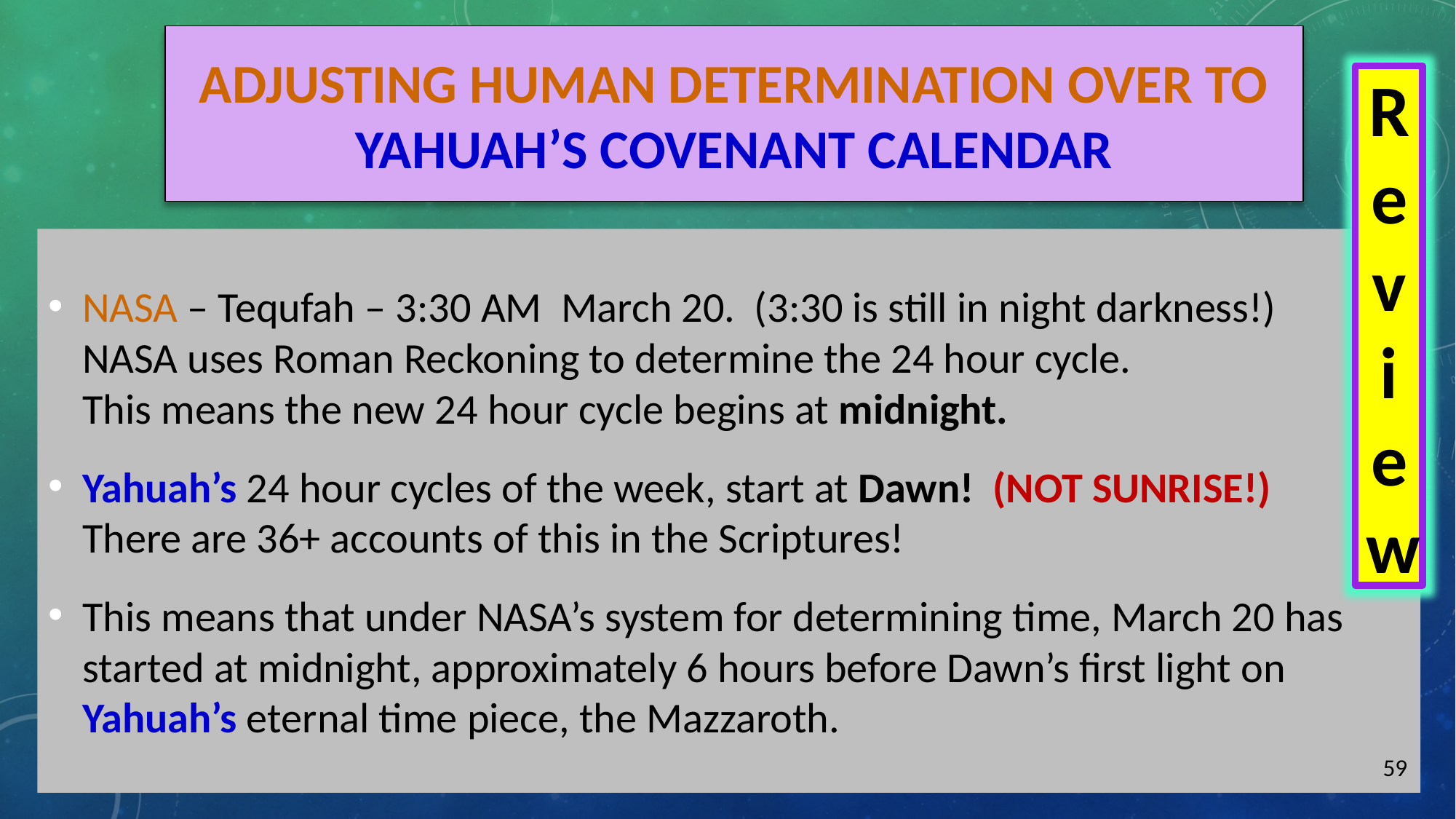

# Adjusting Human determination over to Yahuah’s Covenant Calendar
Review
NASA – Tequfah – 3:30 AM  March 20.  (3:30 is still in night darkness!)
NASA uses Roman Reckoning to determine the 24 hour cycle.
This means the new 24 hour cycle begins at midnight.
Yahuah’s 24 hour cycles of the week, start at Dawn!  (NOT SUNRISE!)
There are 36+ accounts of this in the Scriptures!
This means that under NASA’s system for determining time, March 20 has started at midnight, approximately 6 hours before Dawn’s first light on Yahuah’s eternal time piece, the Mazzaroth.
59